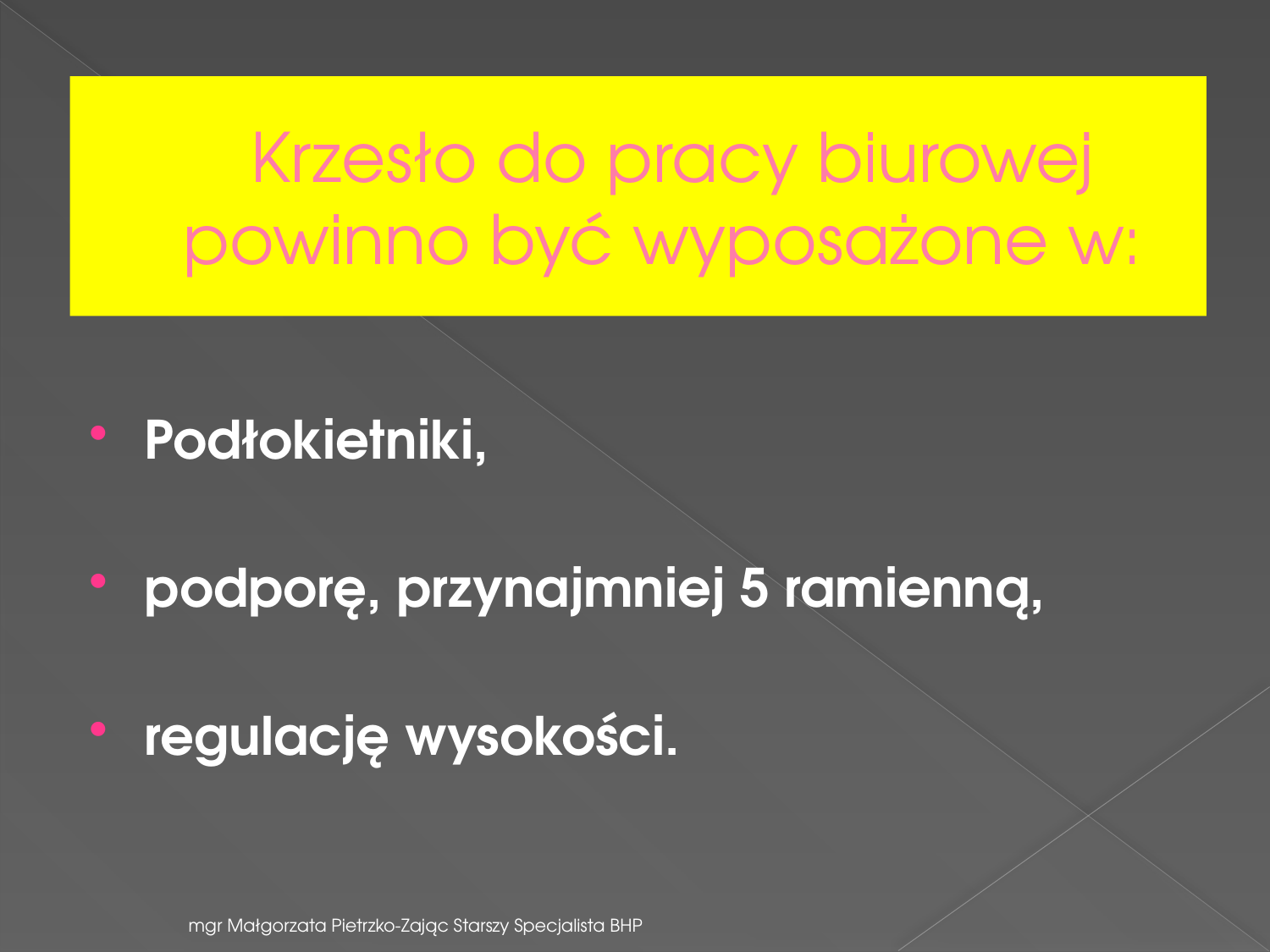

# Krzesło do pracy biurowej powinno być wyposażone w:

Podłokietniki,

podporę, przynajmniej 5 ramienną,

regulację wysokości.

mgr Małgorzata Pietrzko-Zając Starszy Specjalista BHP